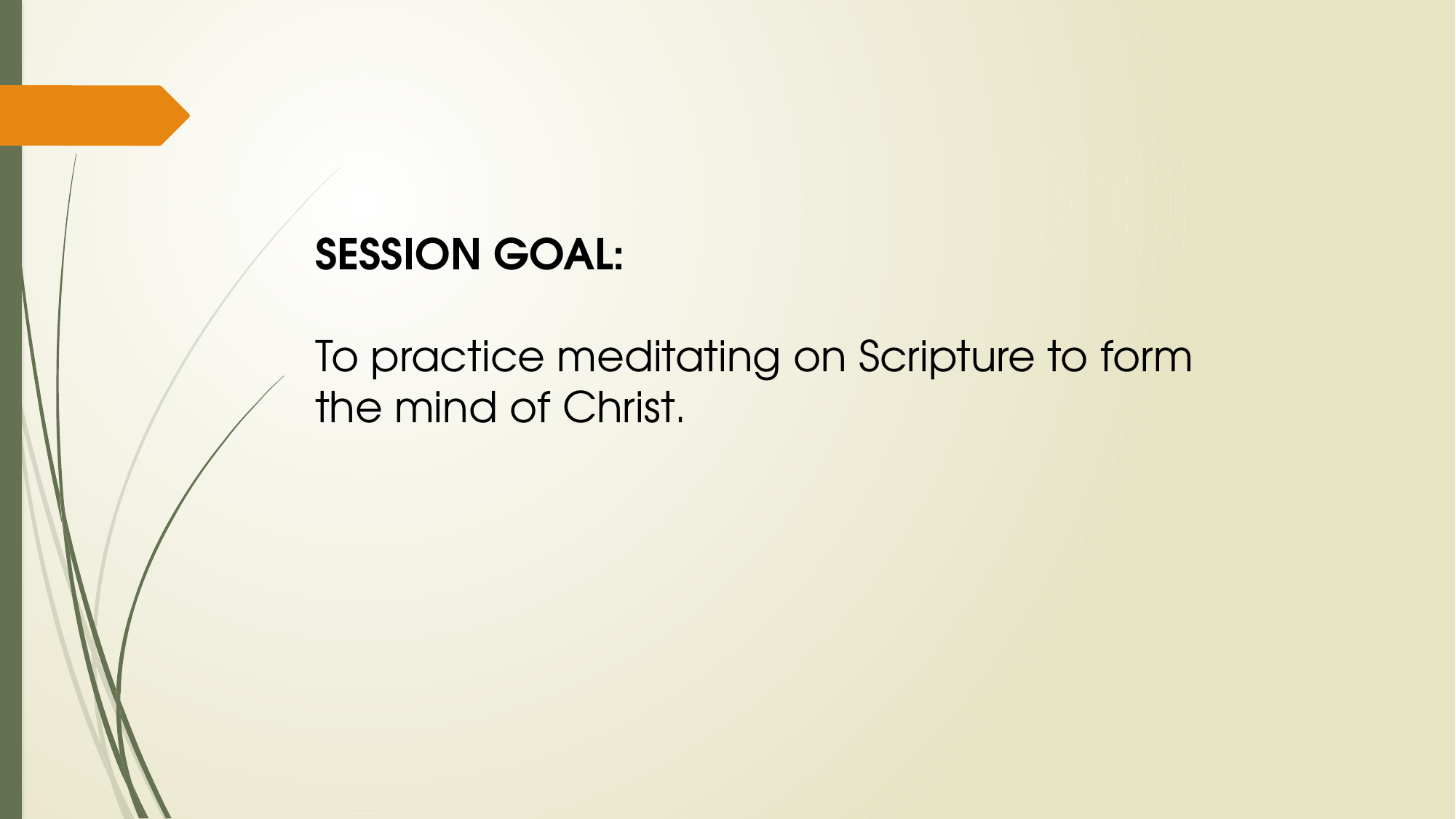

SESSION GOAL:

To practice meditating on Scripture to form
the mind of Christ.